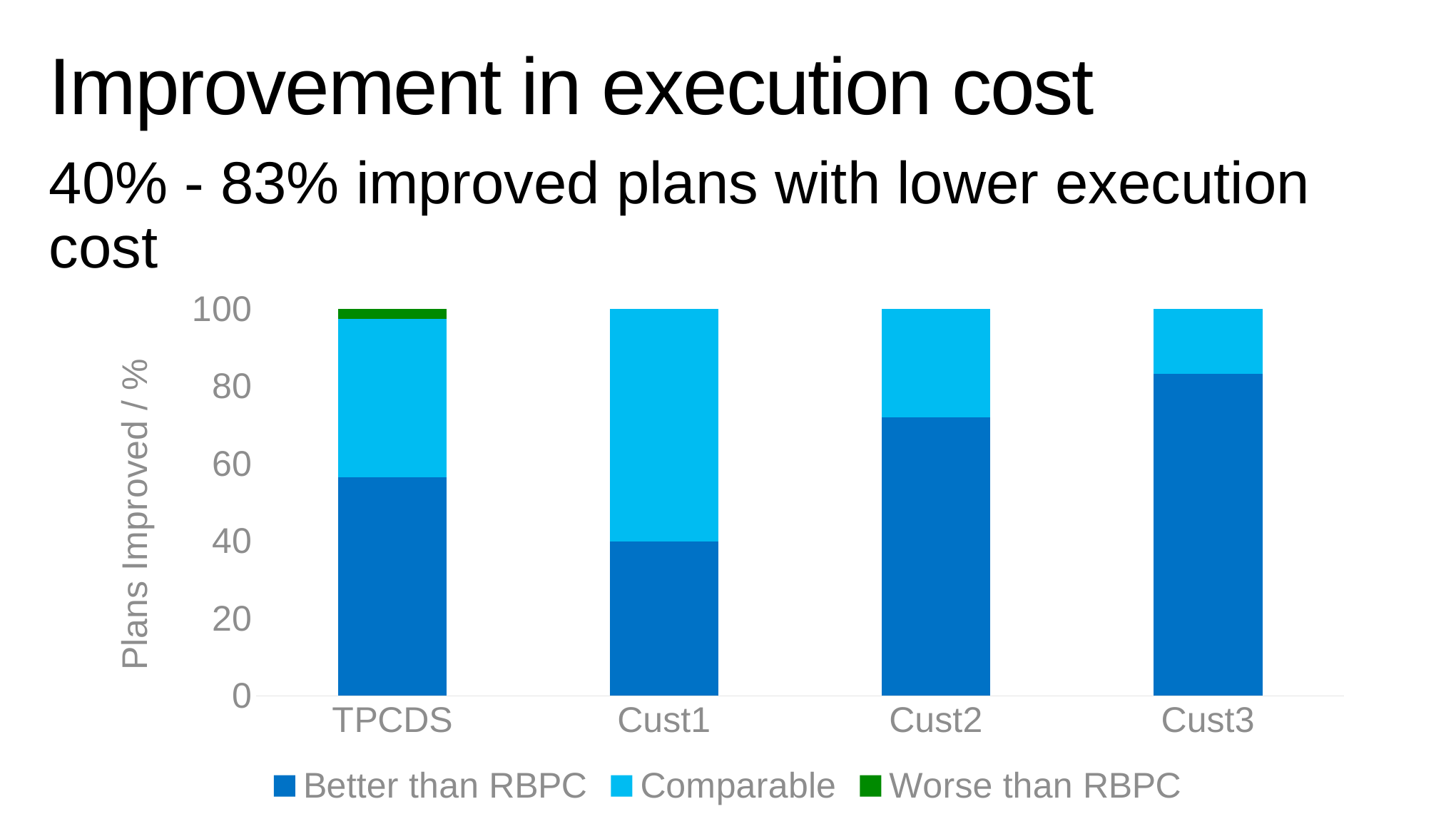

# Improvement in execution cost
40% - 83% improved plans with lower execution cost

### Chart

| Category | Better than RBPC | Comparable | Worse than RBPC |
|---|---|---|---|
| TPCDS | 56.6 | 40.9 | 2.5 |
| Cust1 | 40.0 | 60.0 | 0.0 |
| Cust2 | 72.0 | 28.0 | 0.0 |
| Cust3 | 83.3 | 16.700000000000003 | 0.0 |